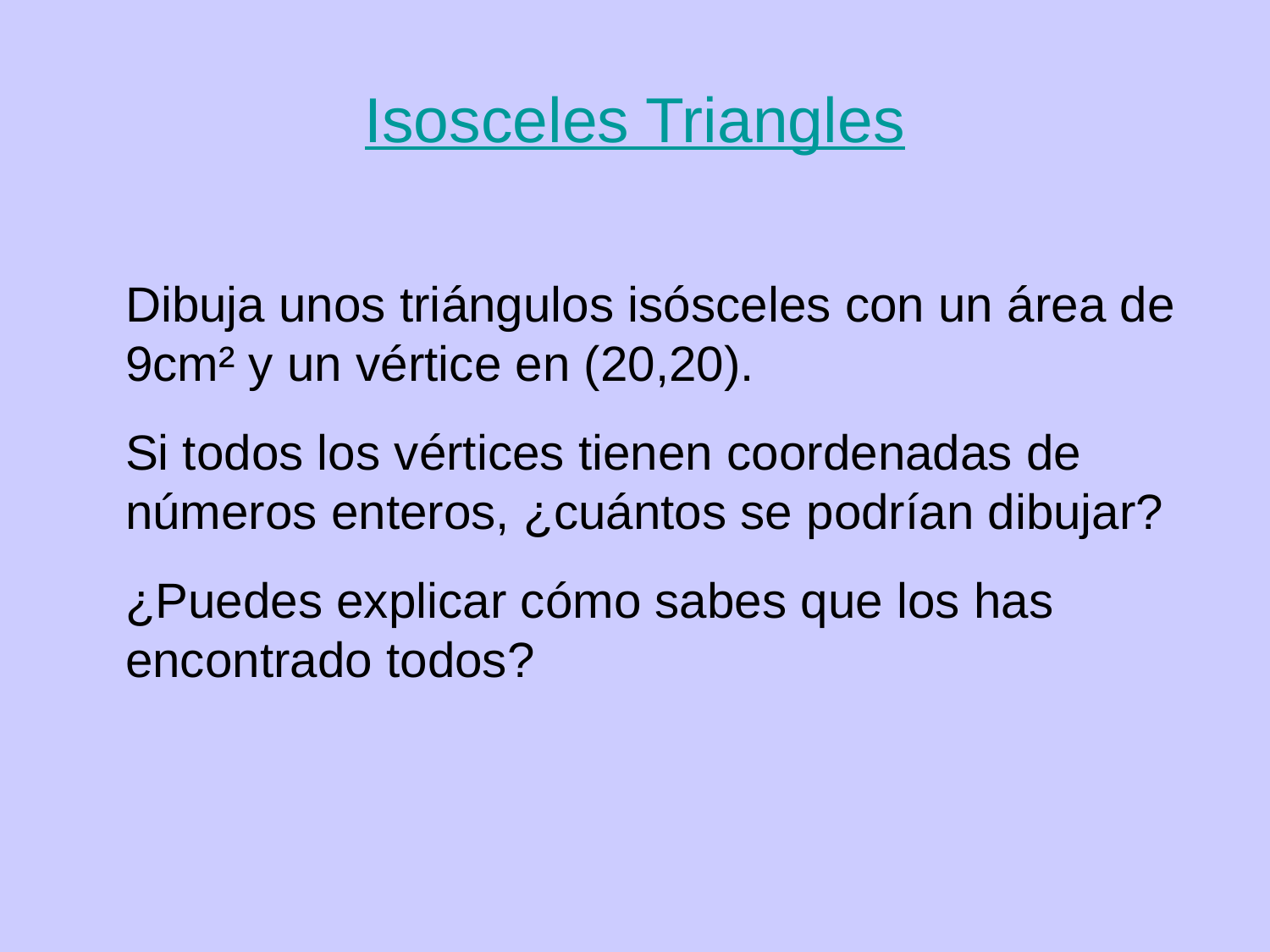

# Isosceles Triangles
	Dibuja unos triángulos isósceles con un área de 9cm² y un vértice en (20,20).
	Si todos los vértices tienen coordenadas de números enteros, ¿cuántos se podrían dibujar?
	¿Puedes explicar cómo sabes que los has encontrado todos?